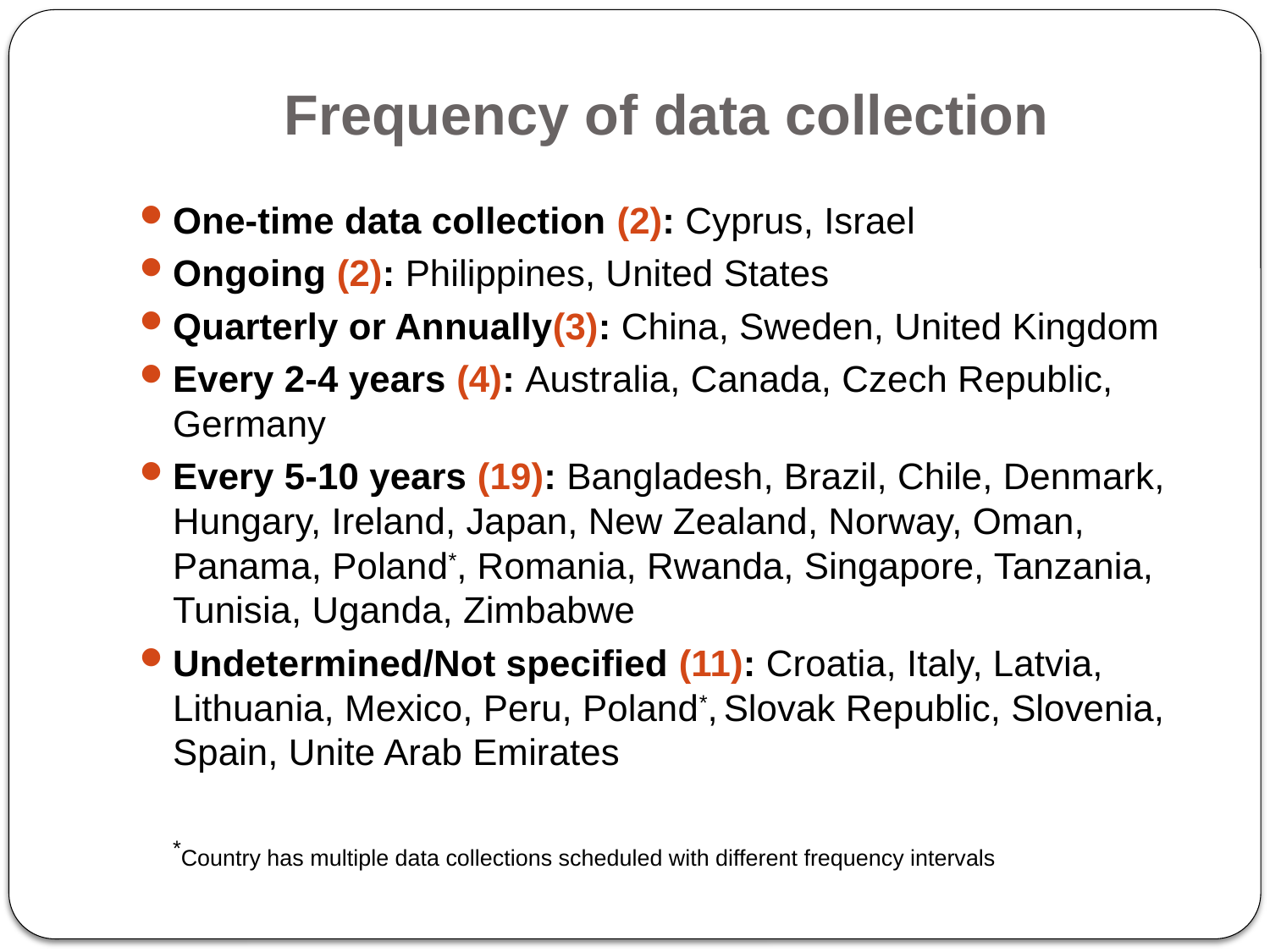

# Frequency of data collection
One-time data collection (2): Cyprus, Israel
Ongoing (2): Philippines, United States
Quarterly or Annually(3): China, Sweden, United Kingdom
Every 2-4 years (4): Australia, Canada, Czech Republic, Germany
Every 5-10 years (19): Bangladesh, Brazil, Chile, Denmark, Hungary, Ireland, Japan, New Zealand, Norway, Oman, Panama, Poland*, Romania, Rwanda, Singapore, Tanzania, Tunisia, Uganda, Zimbabwe
Undetermined/Not specified (11): Croatia, Italy, Latvia, Lithuania, Mexico, Peru, Poland*, Slovak Republic, Slovenia, Spain, Unite Arab Emirates

*Country has multiple data collections scheduled with different frequency intervals